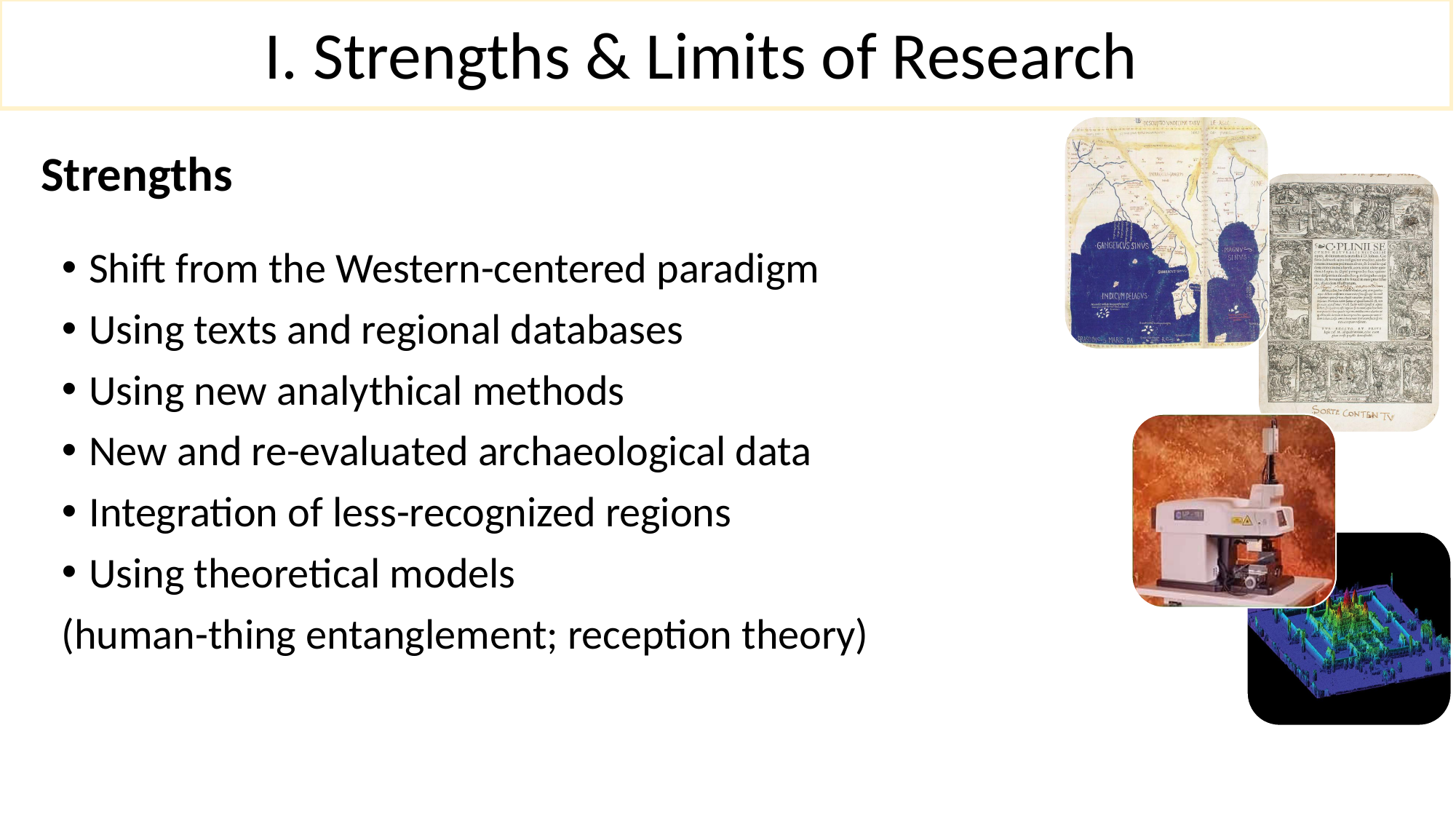

# I. Strengths & Limits of Research

Strengths

Shift from the Western-centered paradigm
Using texts and regional databases
Using new analythical methods
New and re-evaluated archaeological data
Integration of less-recognized regions
Using theoretical models
(human-thing entanglement; reception theory)